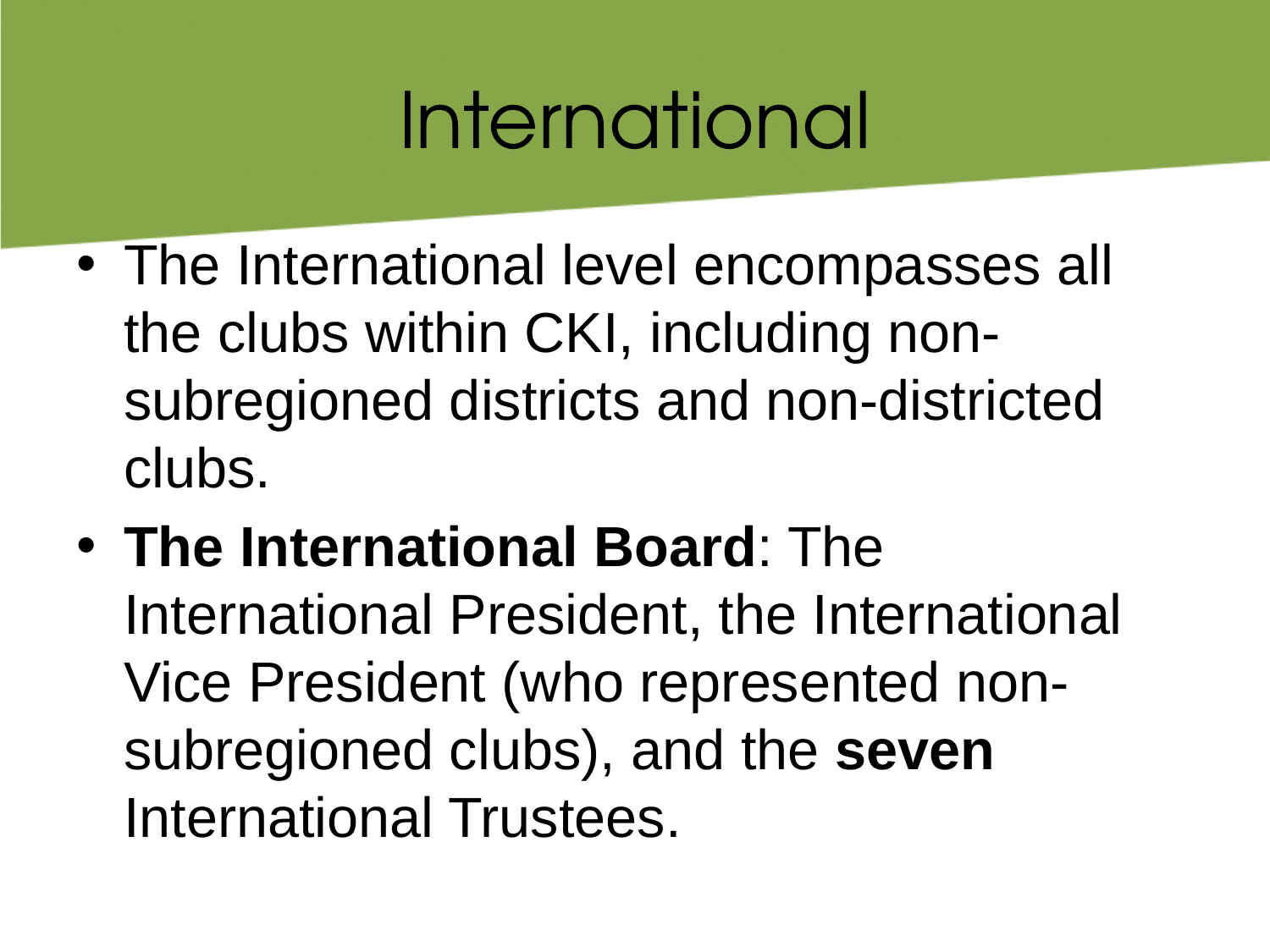

# International
The International level encompasses all the clubs within CKI, including non-subregioned districts and non-districted clubs.
The International Board: The International President, the International Vice President (who represented non-subregioned clubs), and the seven International Trustees.